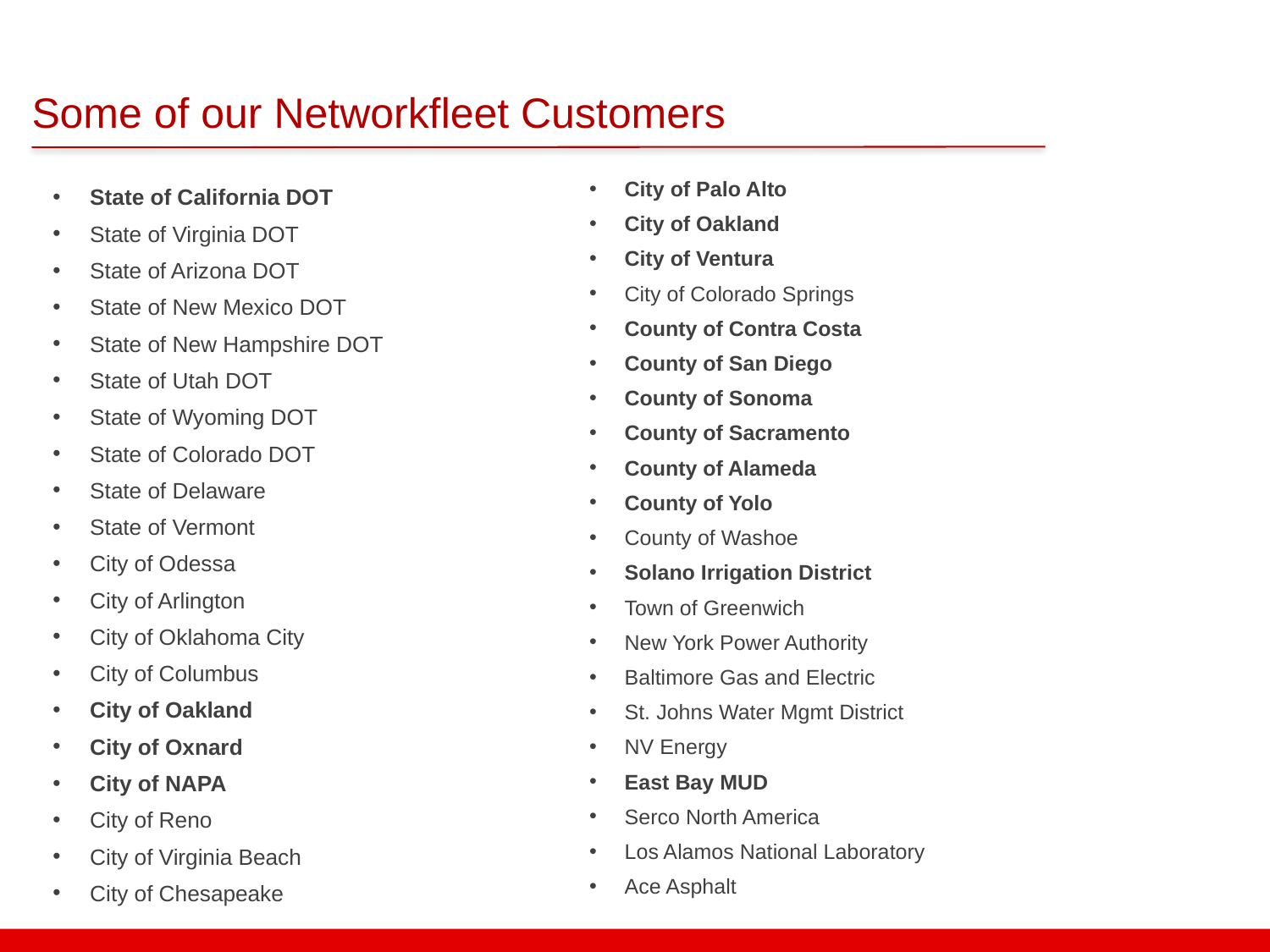

# Some of our Networkfleet Customers
City of Palo Alto
City of Oakland
City of Ventura
City of Colorado Springs
County of Contra Costa
County of San Diego
County of Sonoma
County of Sacramento
County of Alameda
County of Yolo
County of Washoe
Solano Irrigation District
Town of Greenwich
New York Power Authority
Baltimore Gas and Electric
St. Johns Water Mgmt District
NV Energy
East Bay MUD
Serco North America
Los Alamos National Laboratory
Ace Asphalt

State of California DOT
State of Virginia DOT
State of Arizona DOT
State of New Mexico DOT
State of New Hampshire DOT
State of Utah DOT
State of Wyoming DOT
State of Colorado DOT
State of Delaware
State of Vermont
City of Odessa
City of Arlington
City of Oklahoma City
City of Columbus
City of Oakland
City of Oxnard
City of NAPA
City of Reno
City of Virginia Beach
City of Chesapeake